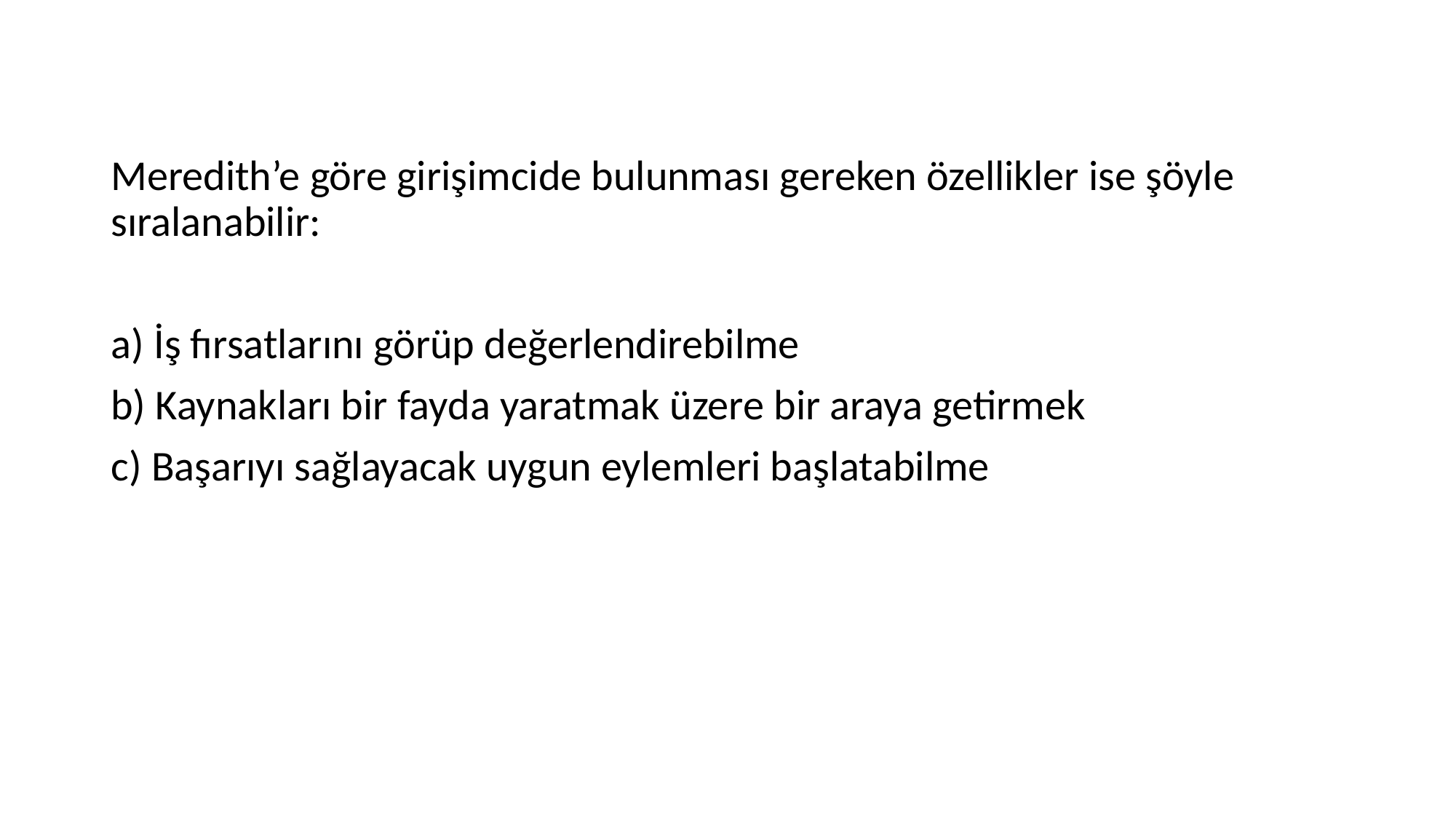

Meredith’e göre girişimcide bulunması gereken özellikler ise şöyle sıralanabilir:

a) İş fırsatlarını görüp değerlendirebilme
b) Kaynakları bir fayda yaratmak üzere bir araya getirmek
c) Başarıyı sağlayacak uygun eylemleri başlatabilme